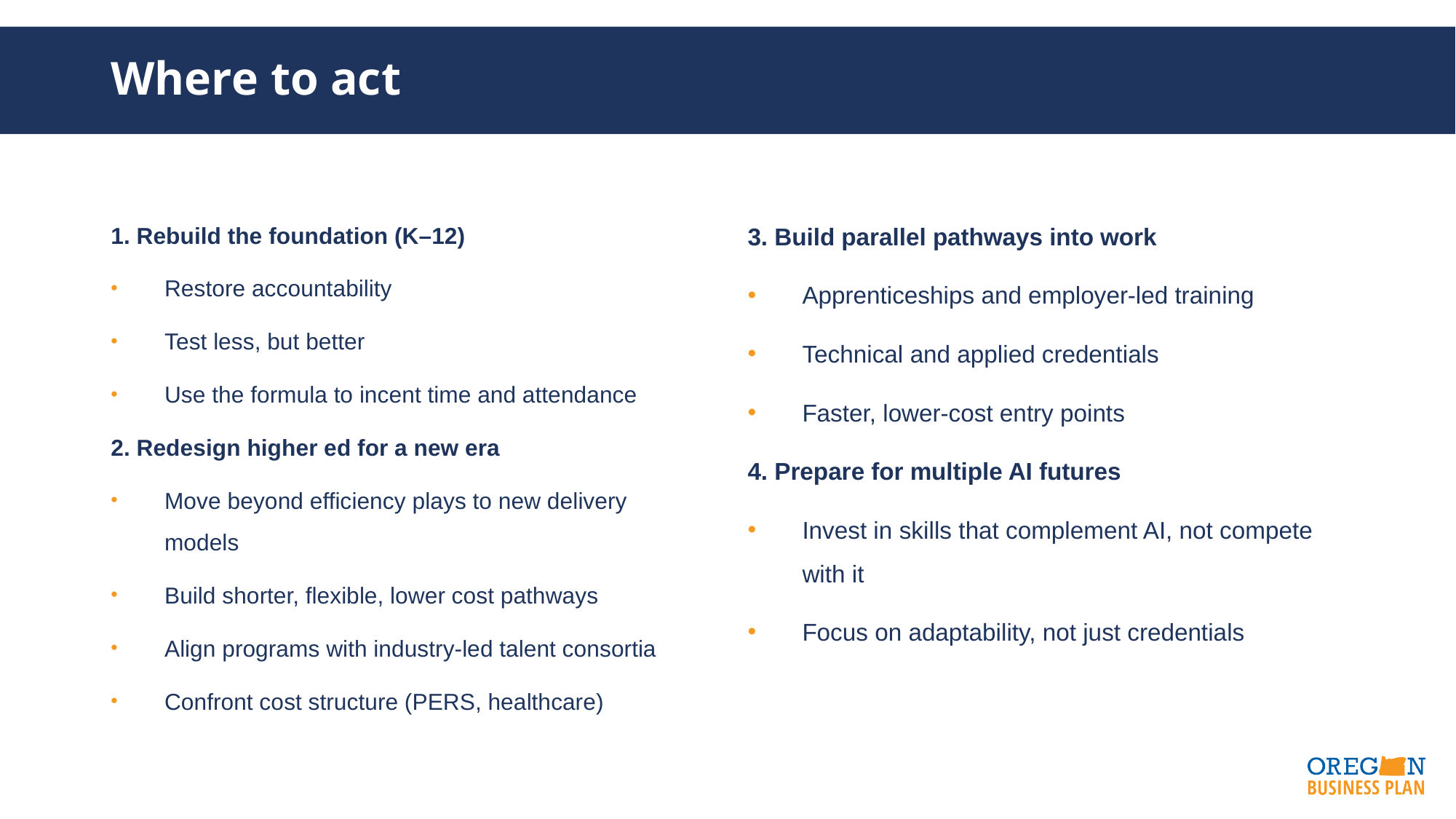

# Where to act
1. Rebuild the foundation (K–12)
Restore accountability
Test less, but better
Use the formula to incent time and attendance
2. Redesign higher ed for a new era
Move beyond efficiency plays to new delivery models
Build shorter, flexible, lower cost pathways
Align programs with industry-led talent consortia
Confront cost structure (PERS, healthcare)

3. Build parallel pathways into work
Apprenticeships and employer-led training
Technical and applied credentials
Faster, lower-cost entry points
4. Prepare for multiple AI futures
Invest in skills that complement AI, not compete with it
Focus on adaptability, not just credentials